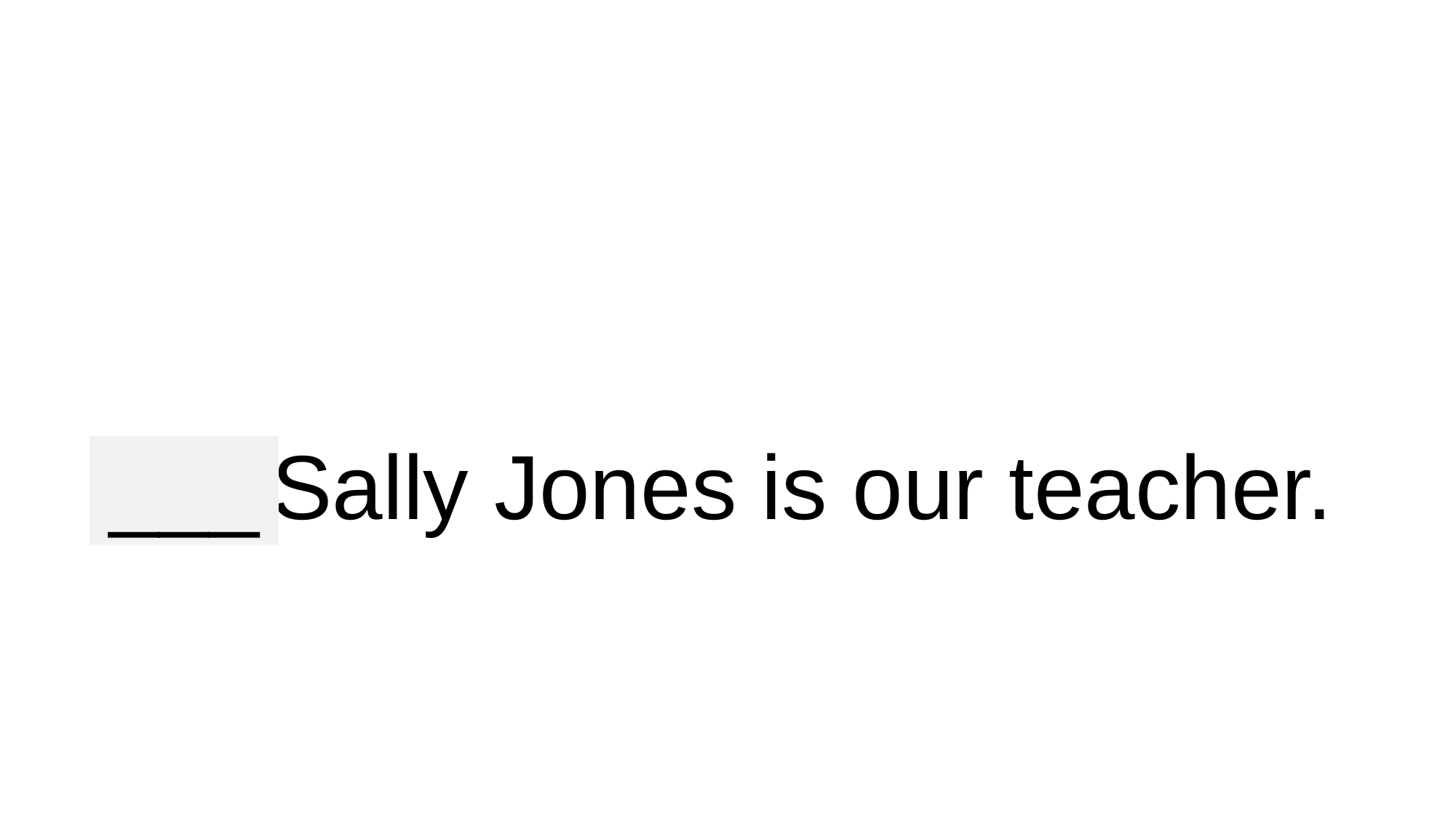

# Mrs Sally Jones is our teacher.
___